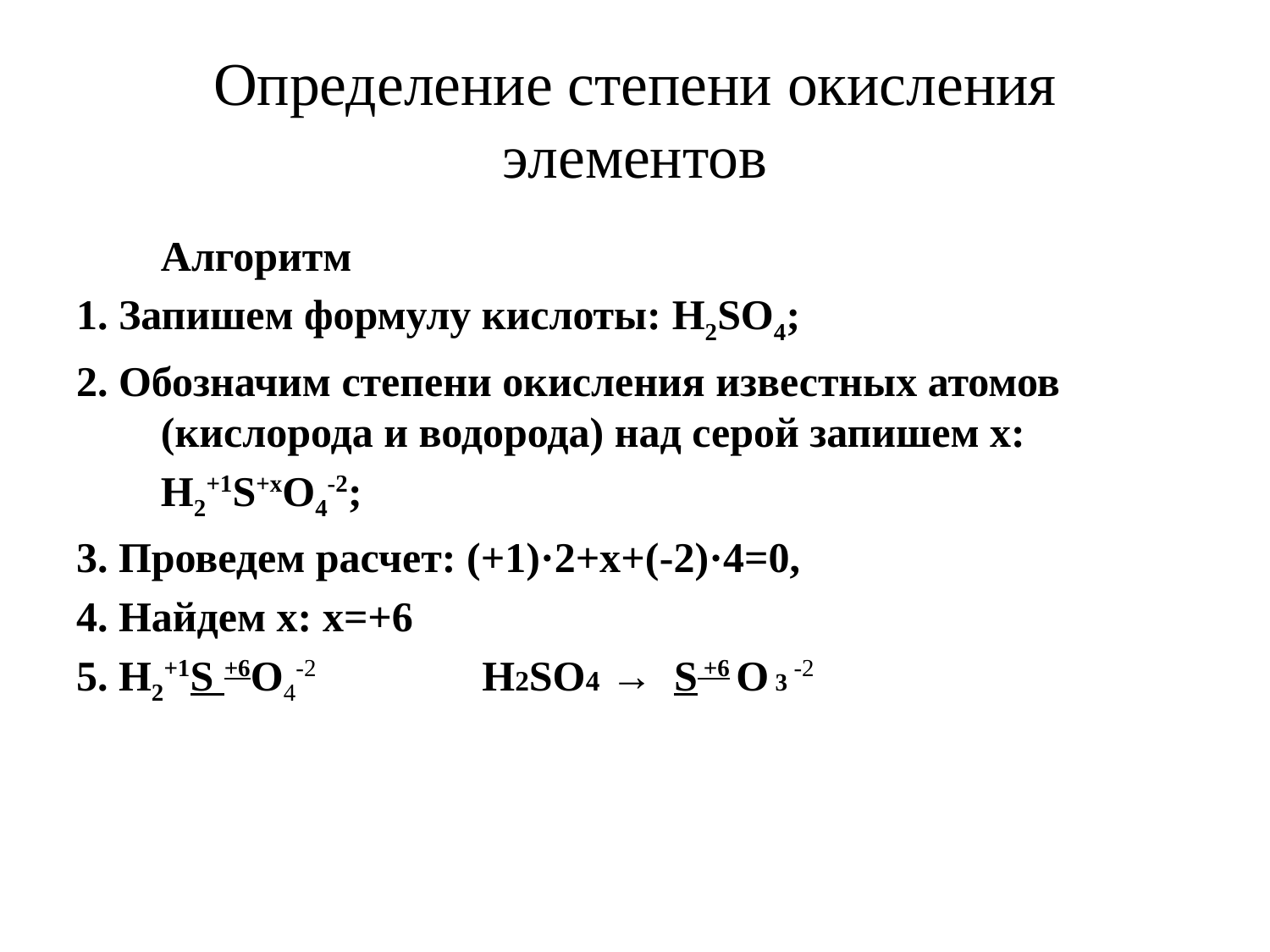

# Определение степени окисления элементов
        Алгоритм
1. Запишем формулу кислоты: H2SO4;
2. Обозначим степени окисления известных атомов (кислорода и водорода) над серой запишем х:
        H2+1S+xO4-2;
3. Проведем расчет: (+1)·2+x+(-2)·4=0,
4. Найдем х: x=+6
5. H2+1S +6O4-2                           H2SO4 →  S +6 O 3 -2